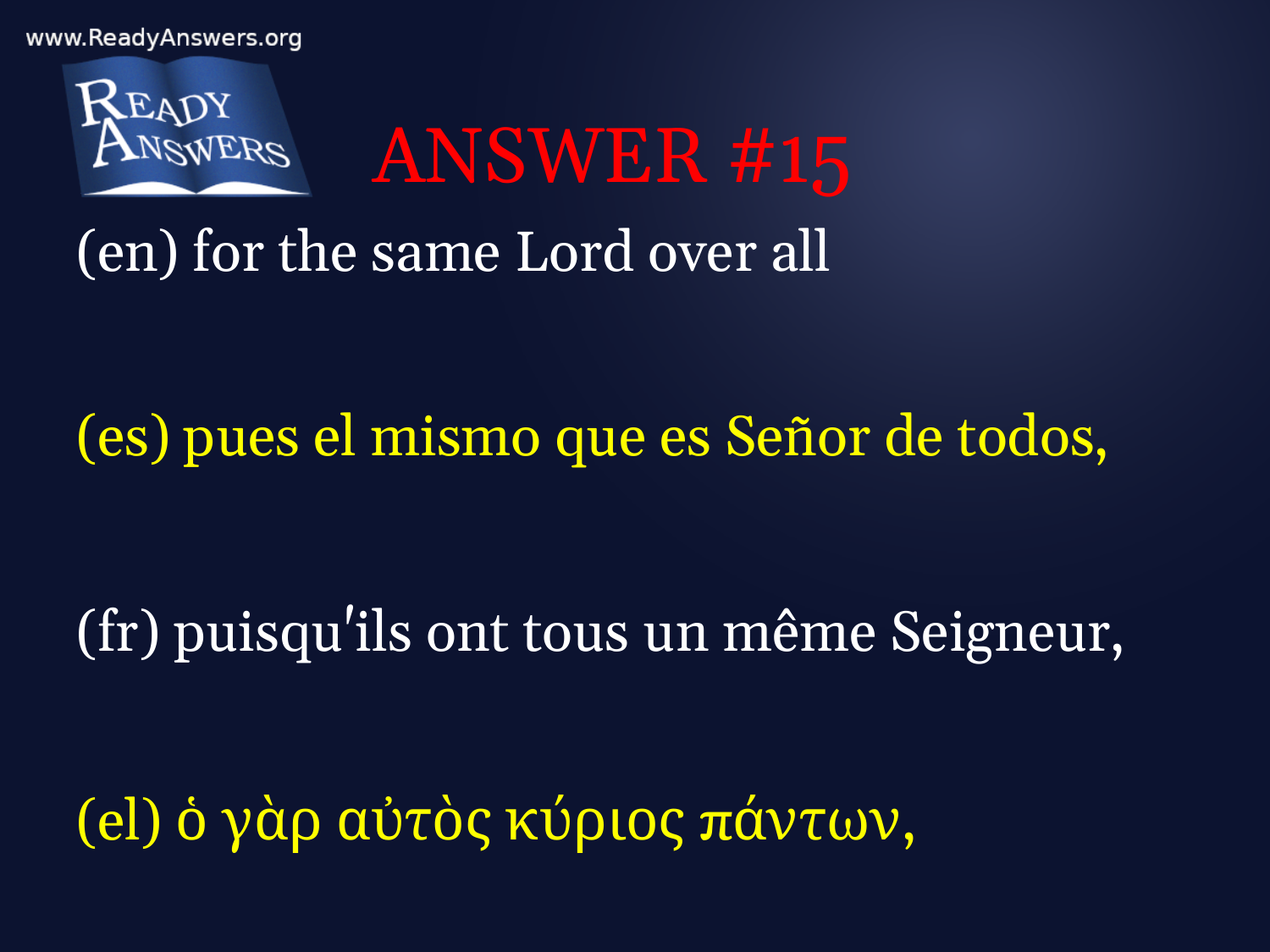

# ANSWER #15
(en) for the same Lord over all
(es) pues el mismo que es Señor de todos,
(fr) puisqu'ils ont tous un même Seigneur,
(el) ὁ γὰρ αὐτὸς κύριος πάντων,